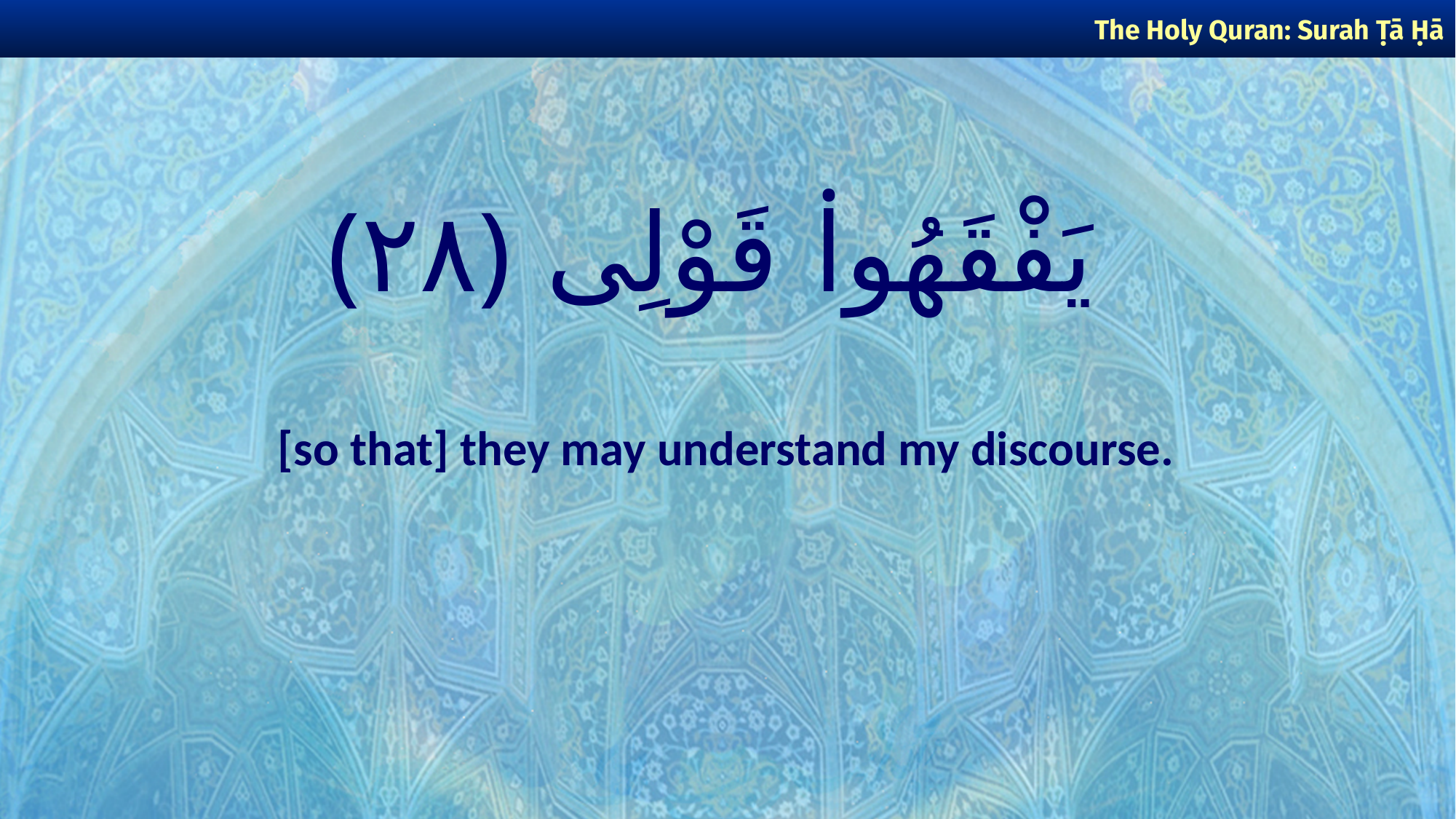

The Holy Quran: Surah Ṭā Ḥā
# يَفْقَهُوا۟ قَوْلِى ﴿٢٨﴾
[so that] they may understand my discourse.